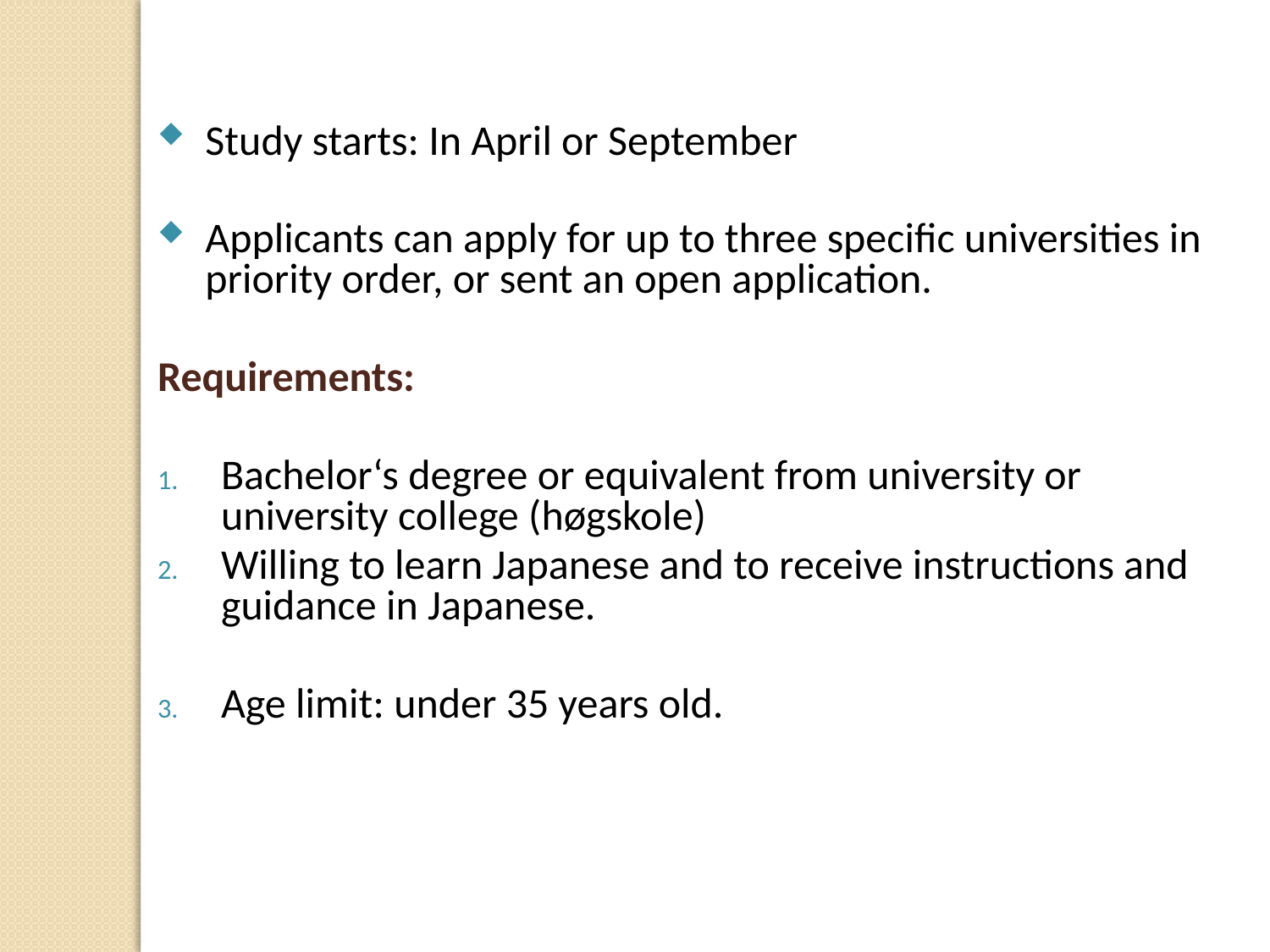

Study starts: In April or September

Applicants can apply for up to three specific universities in priority order, or sent an open application.

Requirements:

Bachelor‘s degree or equivalent from university or university college (høgskole)
Willing to learn Japanese and to receive instructions and guidance in Japanese.

Age limit: under 35 years old.